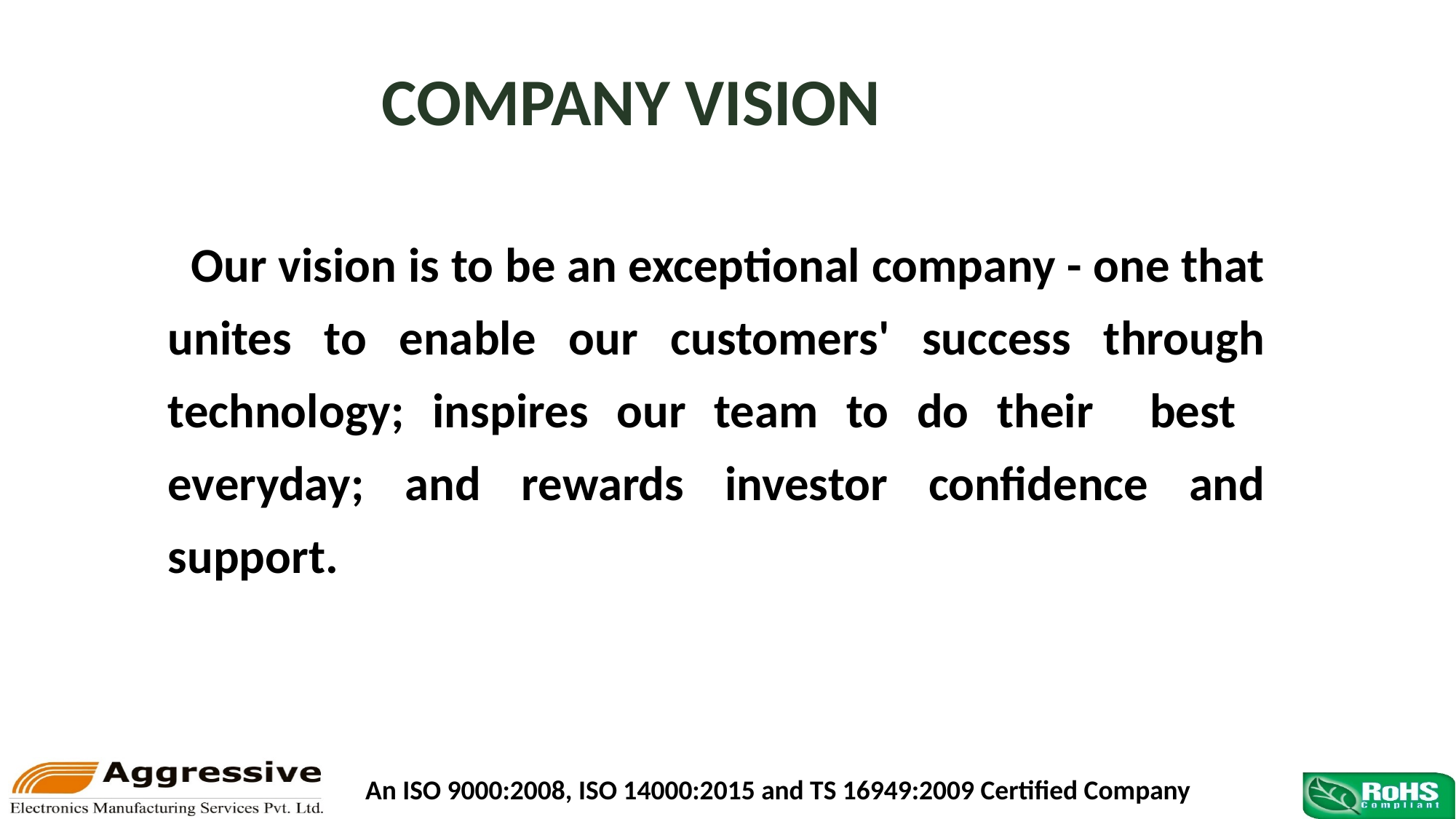

COMPANY VISION
  Our vision is to be an exceptional company - one that unites to enable our customers' success through technology; inspires our team to do their  best  everyday; and rewards investor confidence and support.